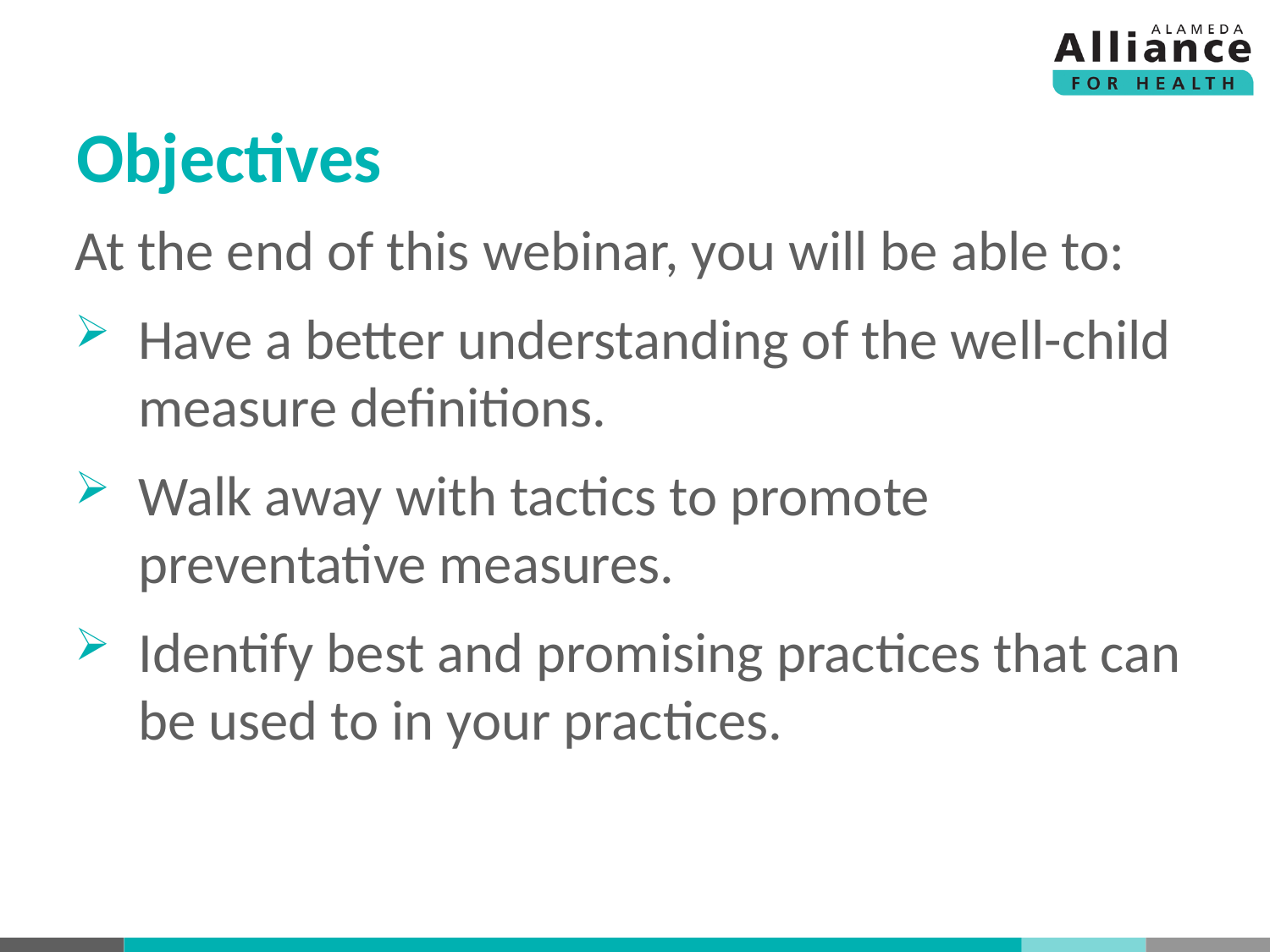

# Objectives
At the end of this webinar, you will be able to:
Have a better understanding of the well-child measure definitions.
Walk away with tactics to promote preventative measures.
Identify best and promising practices that can be used to in your practices.